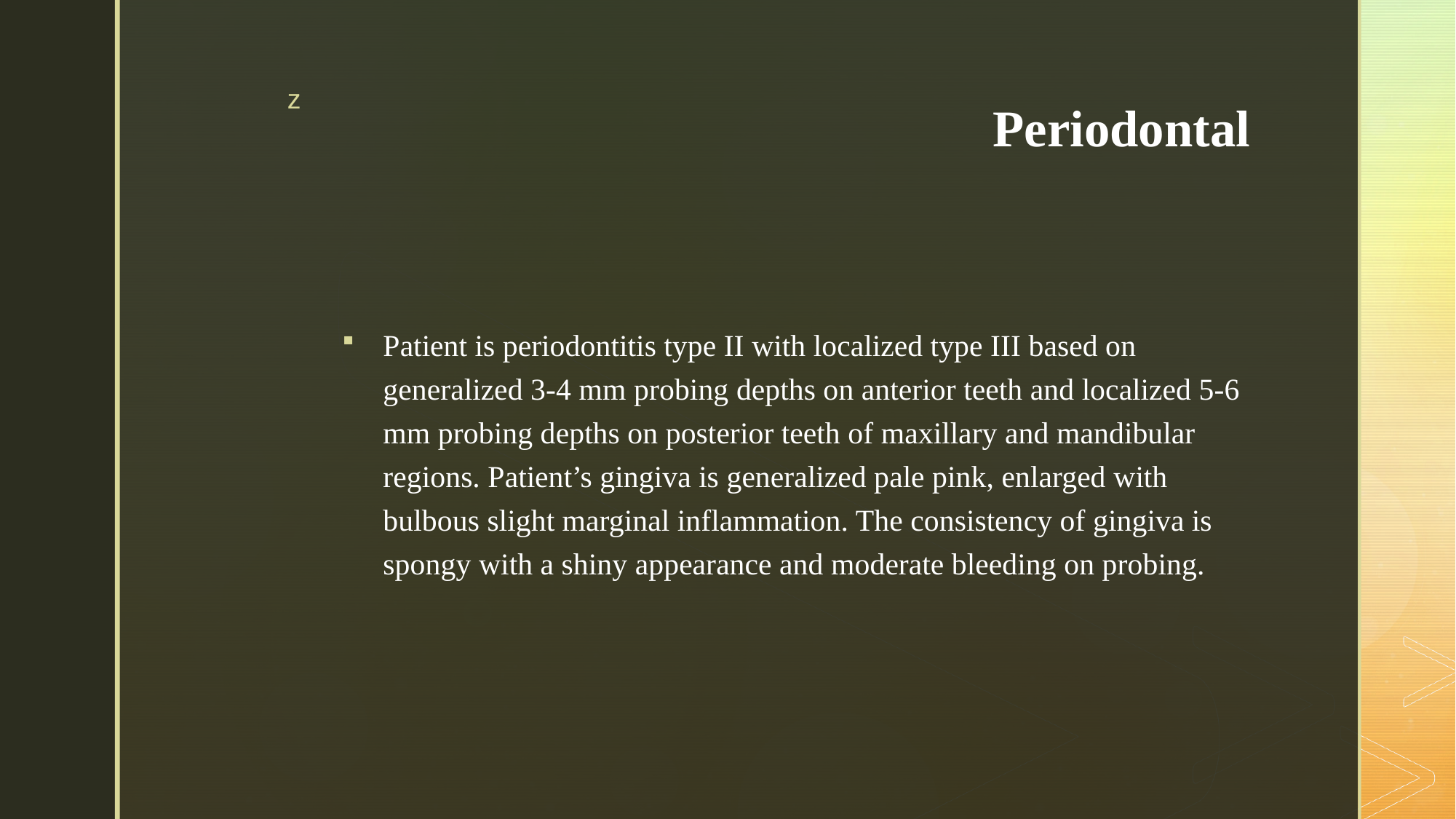

# Periodontal
Patient is periodontitis type II with localized type III based on generalized 3-4 mm probing depths on anterior teeth and localized 5-6 mm probing depths on posterior teeth of maxillary and mandibular regions. Patient’s gingiva is generalized pale pink, enlarged with bulbous slight marginal inflammation. The consistency of gingiva is spongy with a shiny appearance and moderate bleeding on probing.